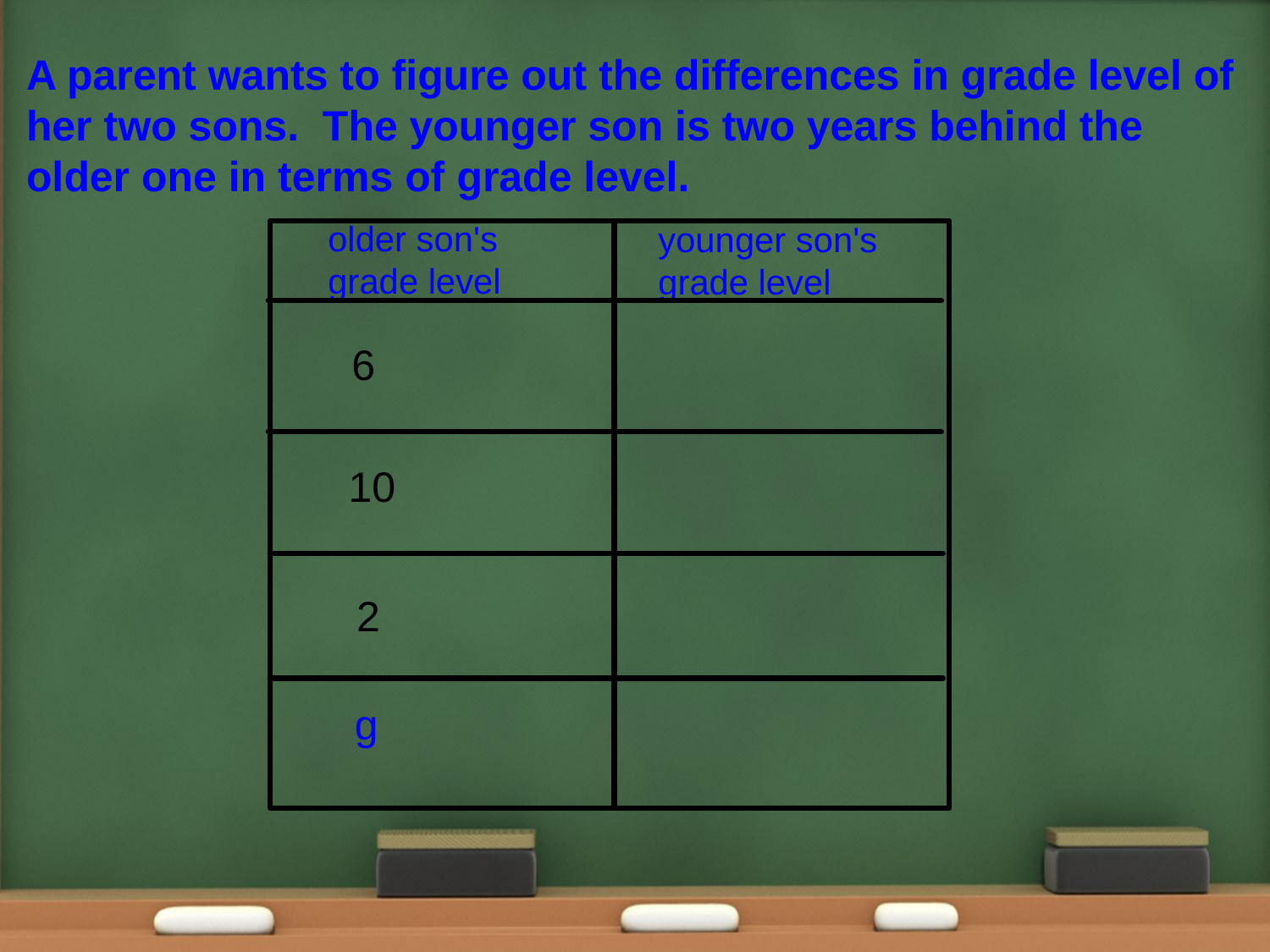

A parent wants to figure out the differences in grade level of her two sons.  The younger son is two years behind the older one in terms of grade level.
older son's
grade level
younger son's
grade level

6

10

2

    g